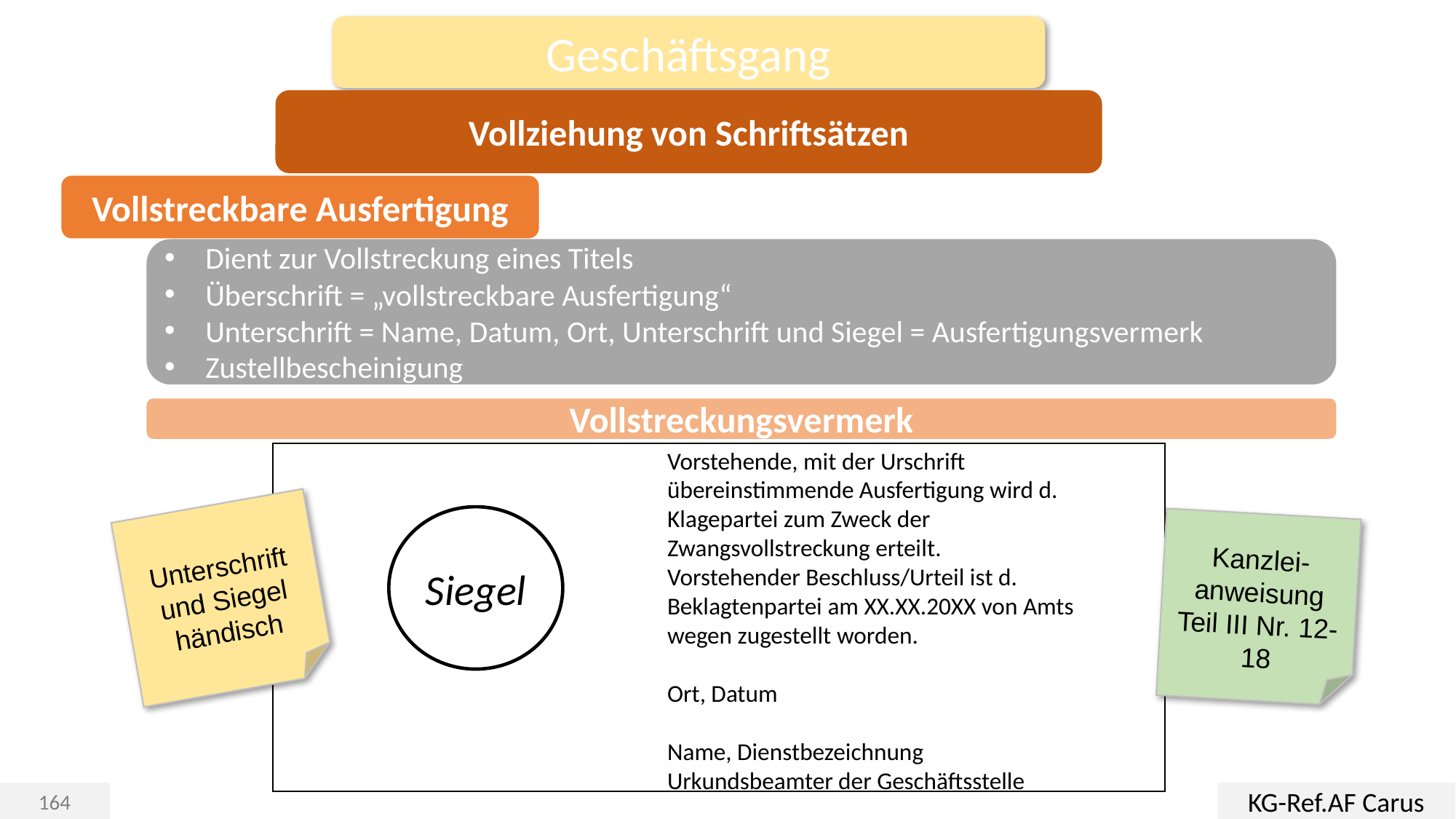

Geschäftsgang
Vollziehung von Schriftsätzen
Vollstreckbare Ausfertigung
Dient zur Vollstreckung eines Titels
Überschrift = „vollstreckbare Ausfertigung“
Unterschrift = Name, Datum, Ort, Unterschrift und Siegel = Ausfertigungsvermerk
Zustellbescheinigung
Vollstreckungsvermerk

Vorstehende, mit der Urschrift übereinstimmende Ausfertigung wird d. Klagepartei zum Zweck der Zwangsvollstreckung erteilt.
Vorstehender Beschluss/Urteil ist d. Beklagtenpartei am XX.XX.20XX von Amts wegen zugestellt worden.

Ort, Datum

Name, Dienstbezeichnung
Urkundsbeamter der Geschäftsstelle

Unterschrift und Siegel
händisch
Siegel

Kanzlei-anweisung
Teil III Nr. 12-18
KG-Ref.AF Carus
164